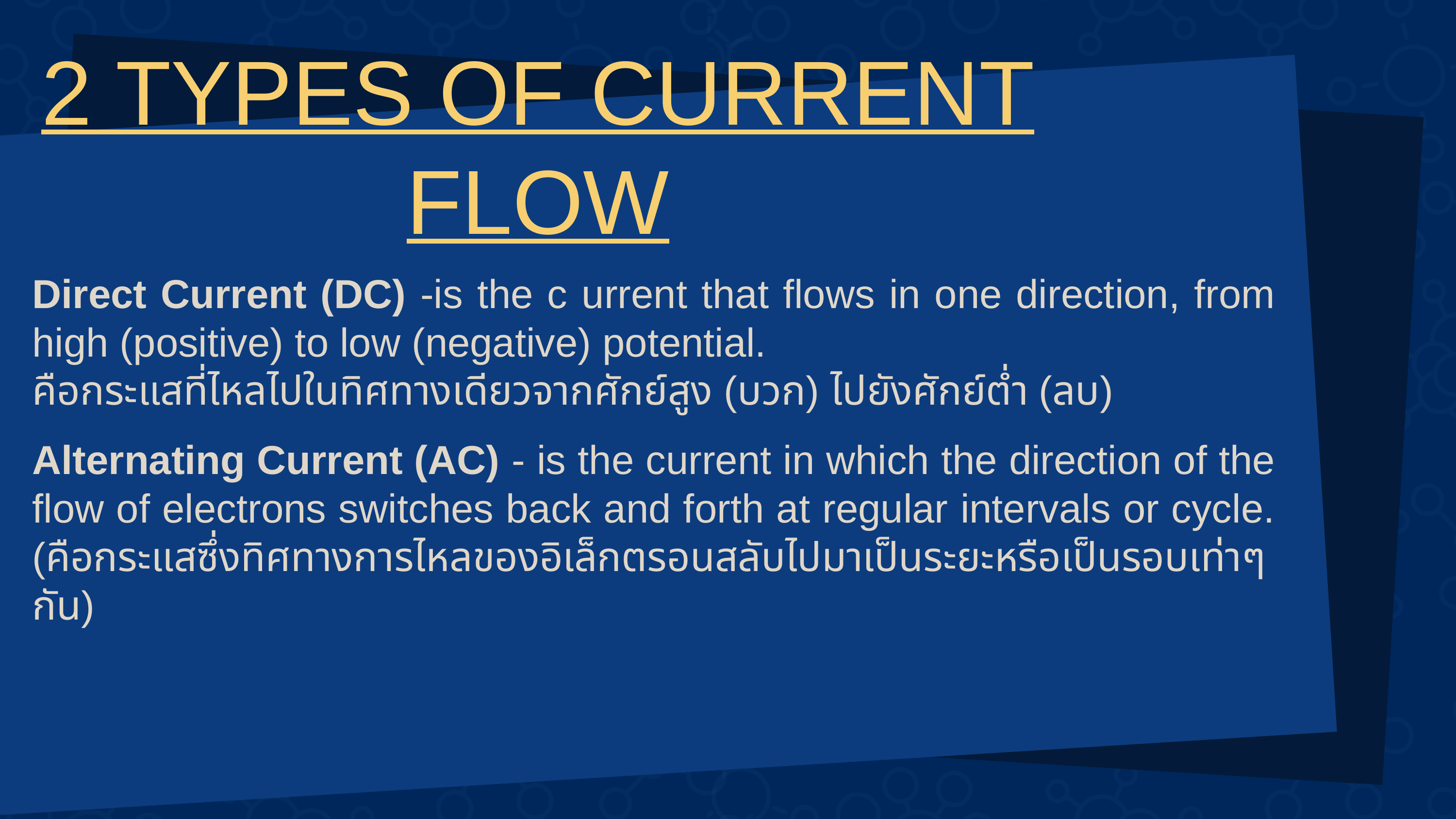

2 TYPES OF CURRENT FLOW

Direct Current (DC) -is the c urrent that flows in one direction, from high (positive) to low (negative) potential.
คือกระแสที่ไหลไปในทิศทางเดียวจากศักย์สูง (บวก) ไปยังศักย์ต่ำ (ลบ)

Alternating Current (AC) - is the current in which the direction of the flow of electrons switches back and forth at regular intervals or cycle. (คือกระแสซึ่งทิศทางการไหลของอิเล็กตรอนสลับไปมาเป็นระยะหรือเป็นรอบเท่าๆ กัน)